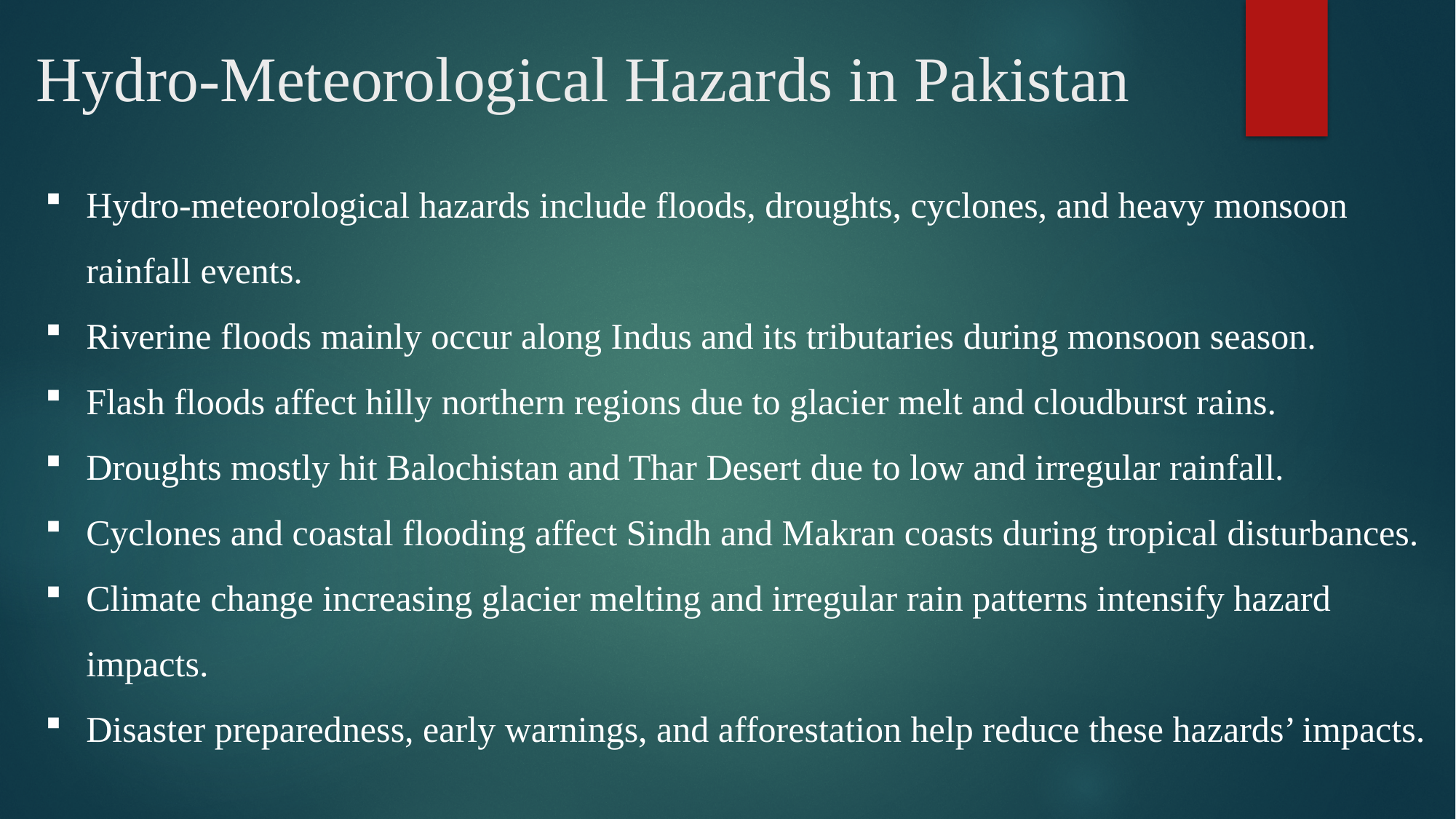

# Hydro-Meteorological Hazards in Pakistan
Hydro-meteorological hazards include floods, droughts, cyclones, and heavy monsoon rainfall events.
Riverine floods mainly occur along Indus and its tributaries during monsoon season.
Flash floods affect hilly northern regions due to glacier melt and cloudburst rains.
Droughts mostly hit Balochistan and Thar Desert due to low and irregular rainfall.
Cyclones and coastal flooding affect Sindh and Makran coasts during tropical disturbances.
Climate change increasing glacier melting and irregular rain patterns intensify hazard impacts.
Disaster preparedness, early warnings, and afforestation help reduce these hazards’ impacts.